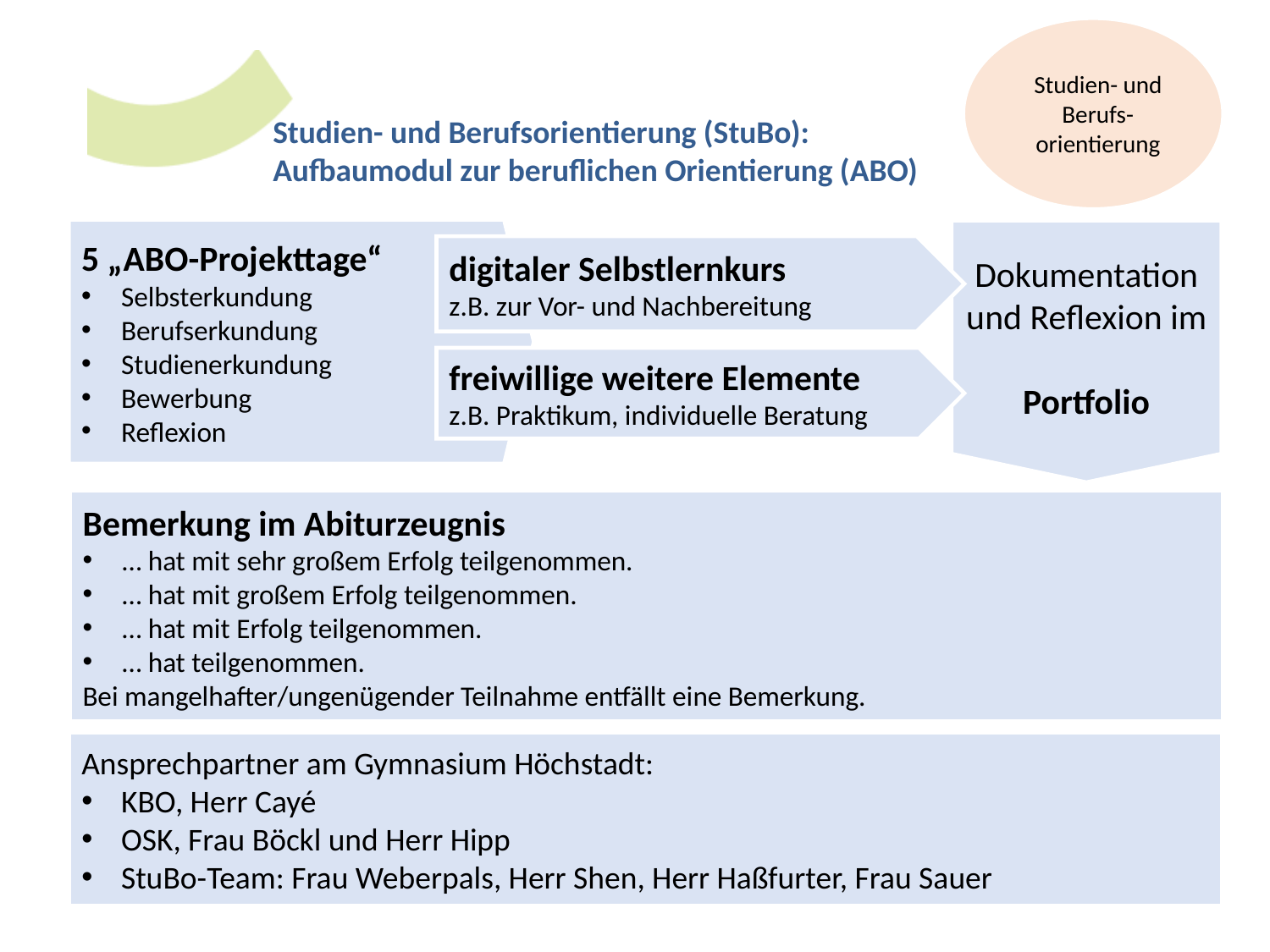

Studien- und Berufs-orientierung
Studien- und Berufsorientierung (StuBo):
Aufbaumodul zur beruflichen Orientierung (ABO)
5 „ABO-Projekttage“
Selbsterkundung
Berufserkundung
Studienerkundung
Bewerbung
Reflexion
Dokumentation
und Reflexion im

Portfolio
digitaler Selbstlernkurs
z.B. zur Vor- und Nachbereitung
freiwillige weitere Elemente
z.B. Praktikum, individuelle Beratung
Bemerkung im Abiturzeugnis
… hat mit sehr großem Erfolg teilgenommen.
… hat mit großem Erfolg teilgenommen.
… hat mit Erfolg teilgenommen.
… hat teilgenommen.
Bei mangelhafter/ungenügender Teilnahme entfällt eine Bemerkung.
Ansprechpartner am Gymnasium Höchstadt:
KBO, Herr Cayé
OSK, Frau Böckl und Herr Hipp
StuBo-Team: Frau Weberpals, Herr Shen, Herr Haßfurter, Frau Sauer